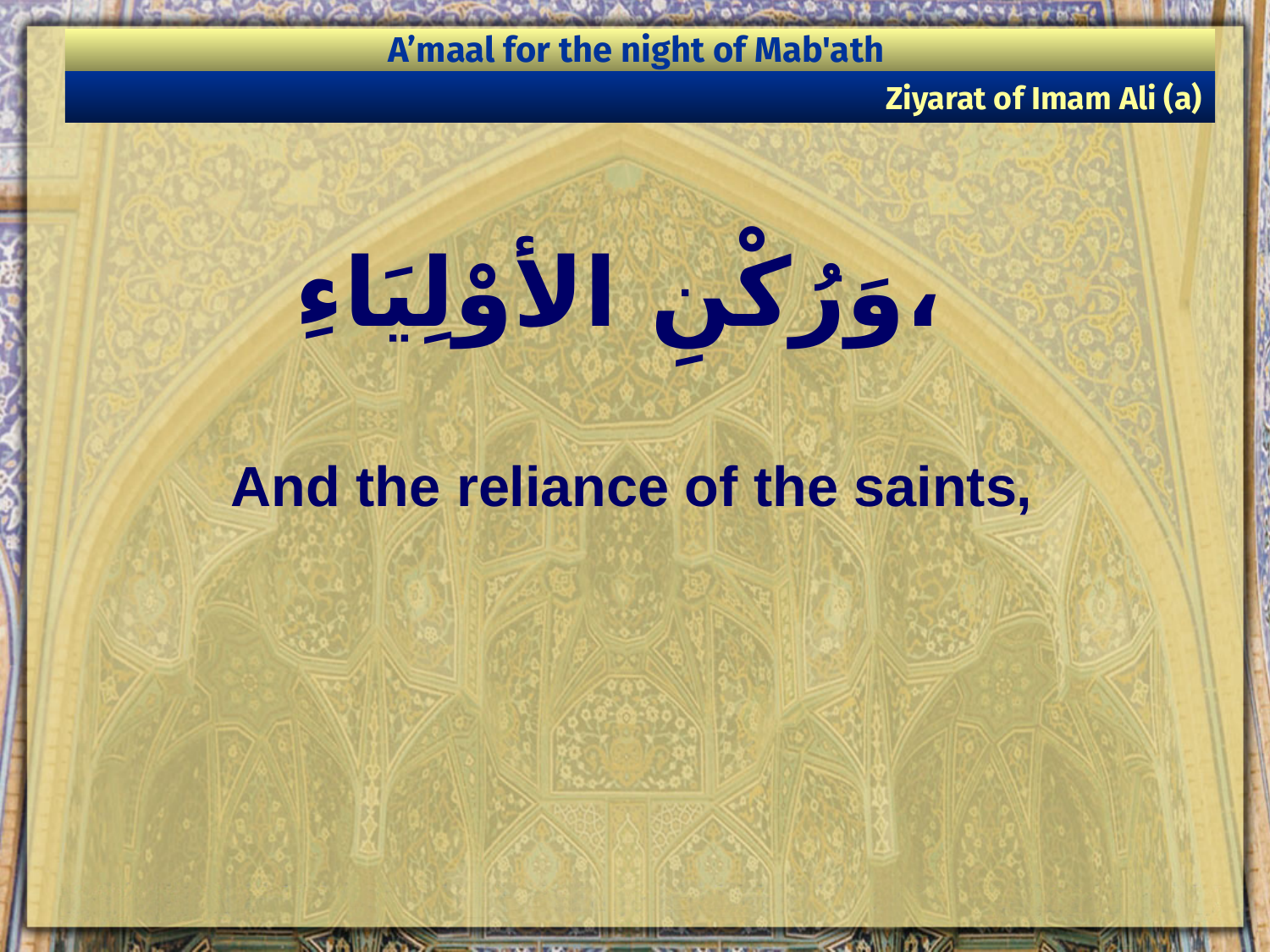

A’maal for the night of Mab'ath
Ziyarat of Imam Ali (a)
# وَرُكْنِ الأوْلِيَاءِ،
And the reliance of the saints,